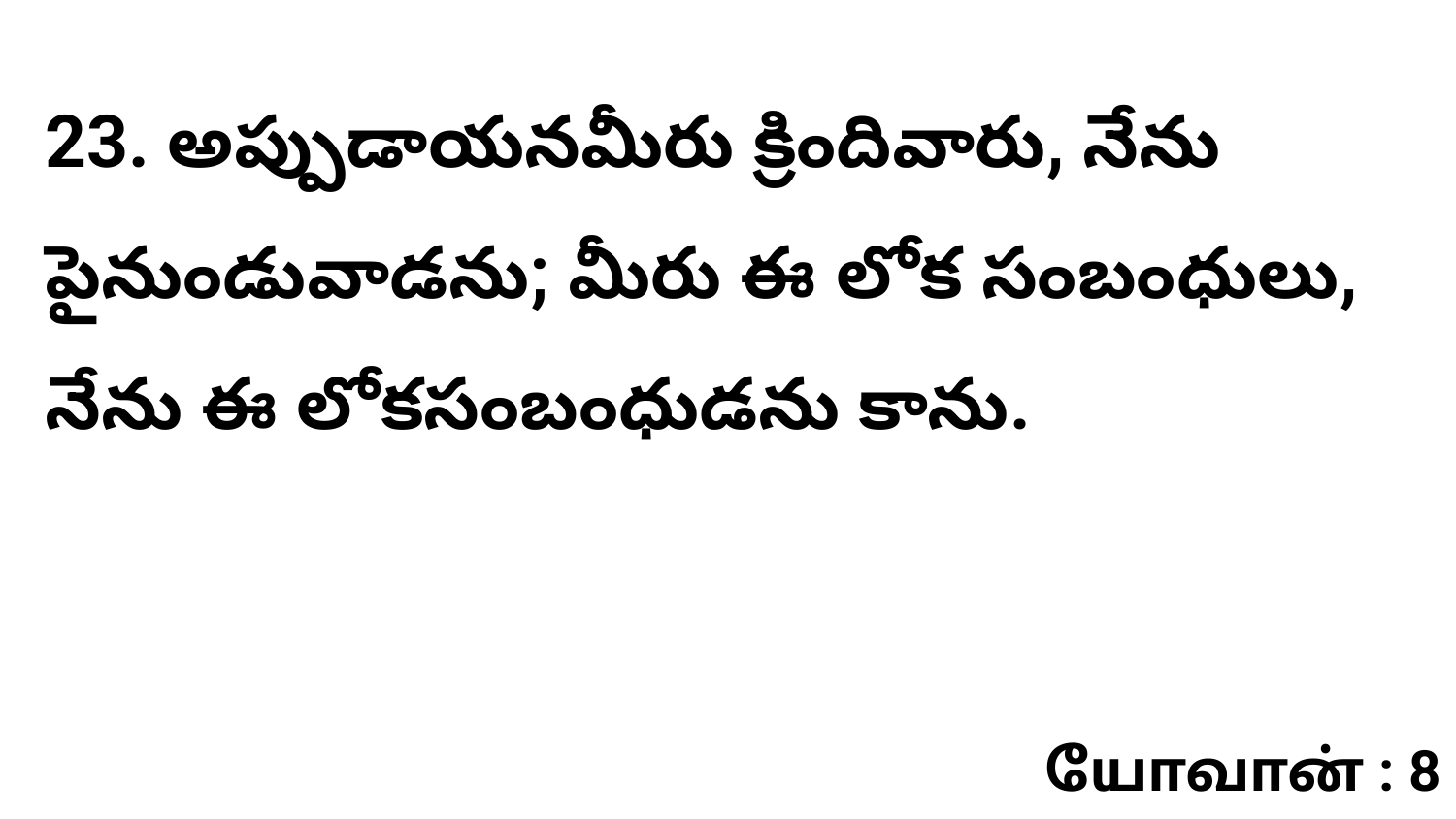

23. అప్పుడాయనమీరు క్రిందివారు, నేను పైనుండువాడను; మీరు ఈ లోక సంబంధులు, నేను ఈ లోకసంబంధుడను కాను.
யோவான் : 8